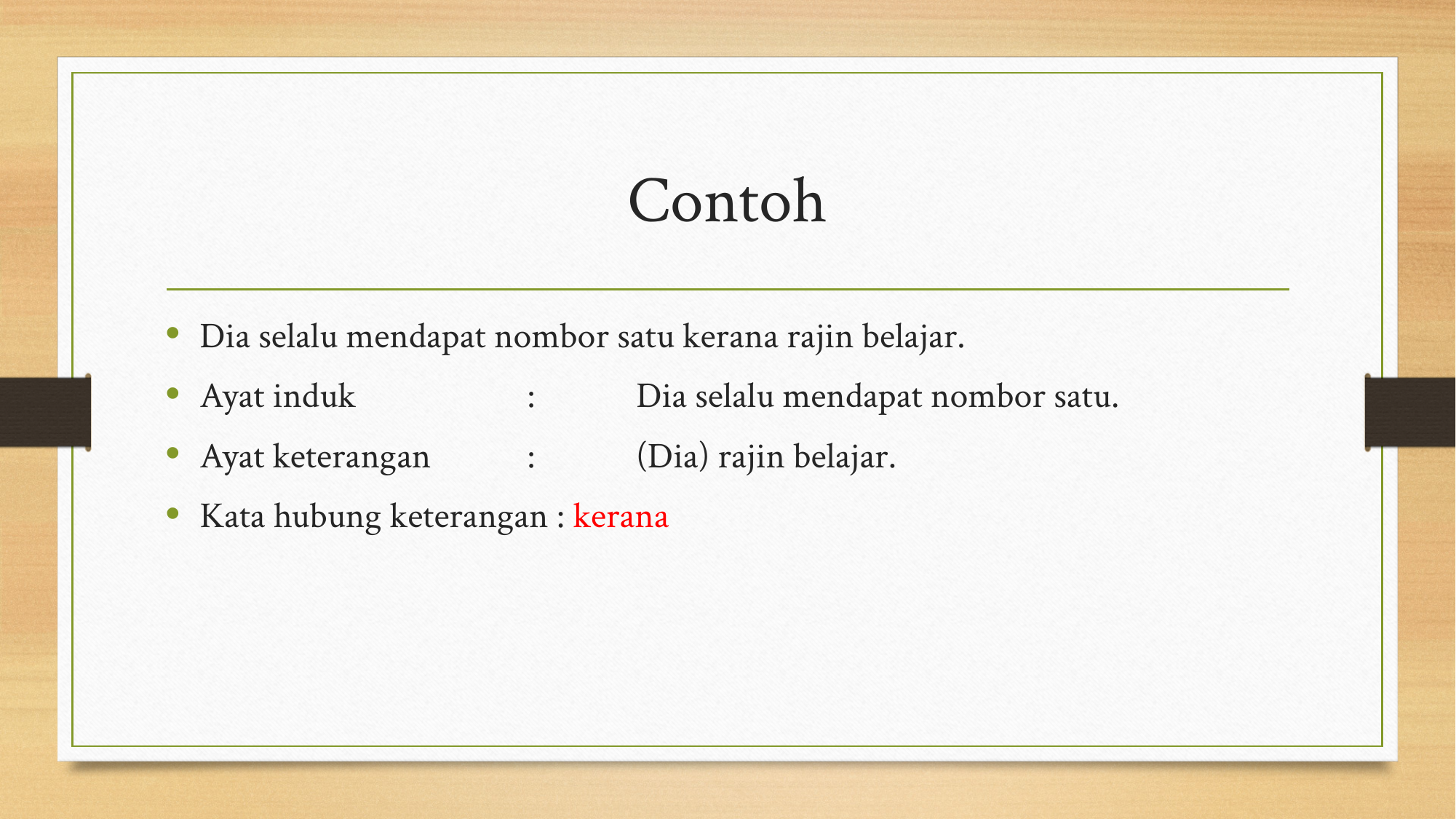

# Contoh
Dia selalu mendapat nombor satu kerana rajin belajar.
Ayat induk		:	Dia selalu mendapat nombor satu.
Ayat keterangan	:	(Dia) rajin belajar.
Kata hubung keterangan : kerana